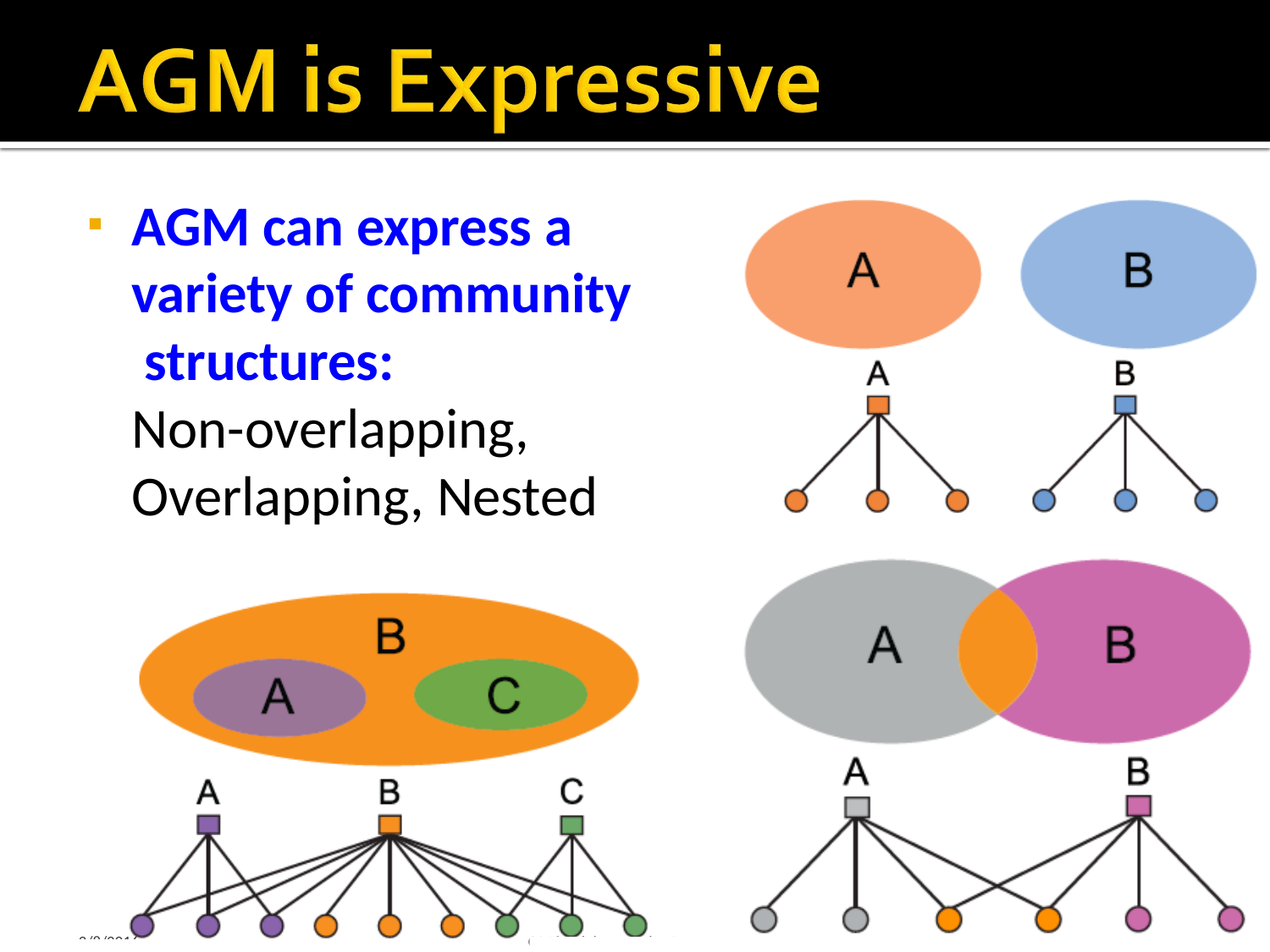

AGM can express a  variety of community  structures:
Non-overlapping,  Overlapping, Nested

16

2/8/2016
C246: Mining Massive Datasets